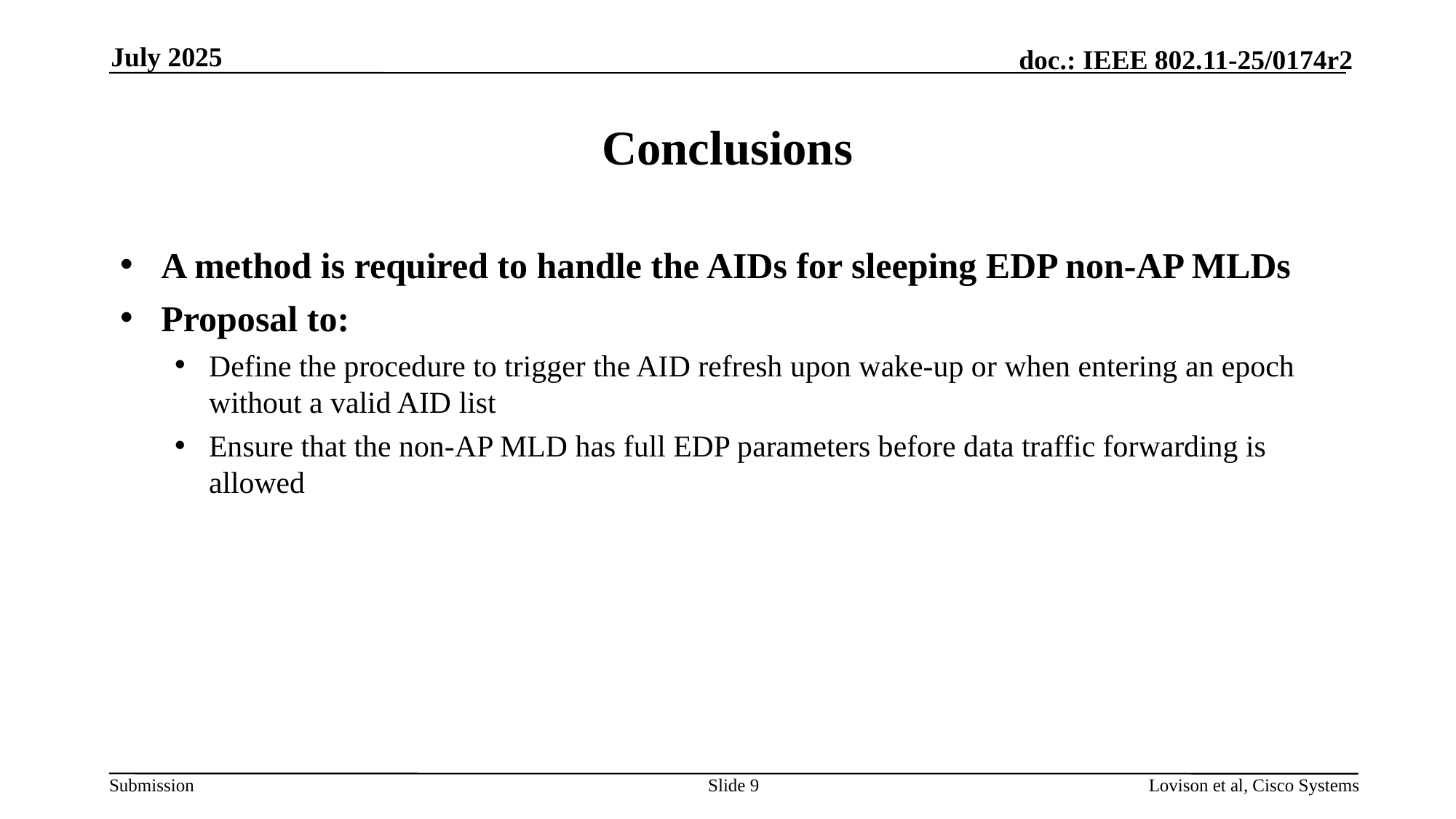

July 2025
# Conclusions
A method is required to handle the AIDs for sleeping EDP non-AP MLDs
Proposal to:
Define the procedure to trigger the AID refresh upon wake-up or when entering an epoch without a valid AID list
Ensure that the non-AP MLD has full EDP parameters before data traffic forwarding is allowed
Slide 9
Lovison et al, Cisco Systems